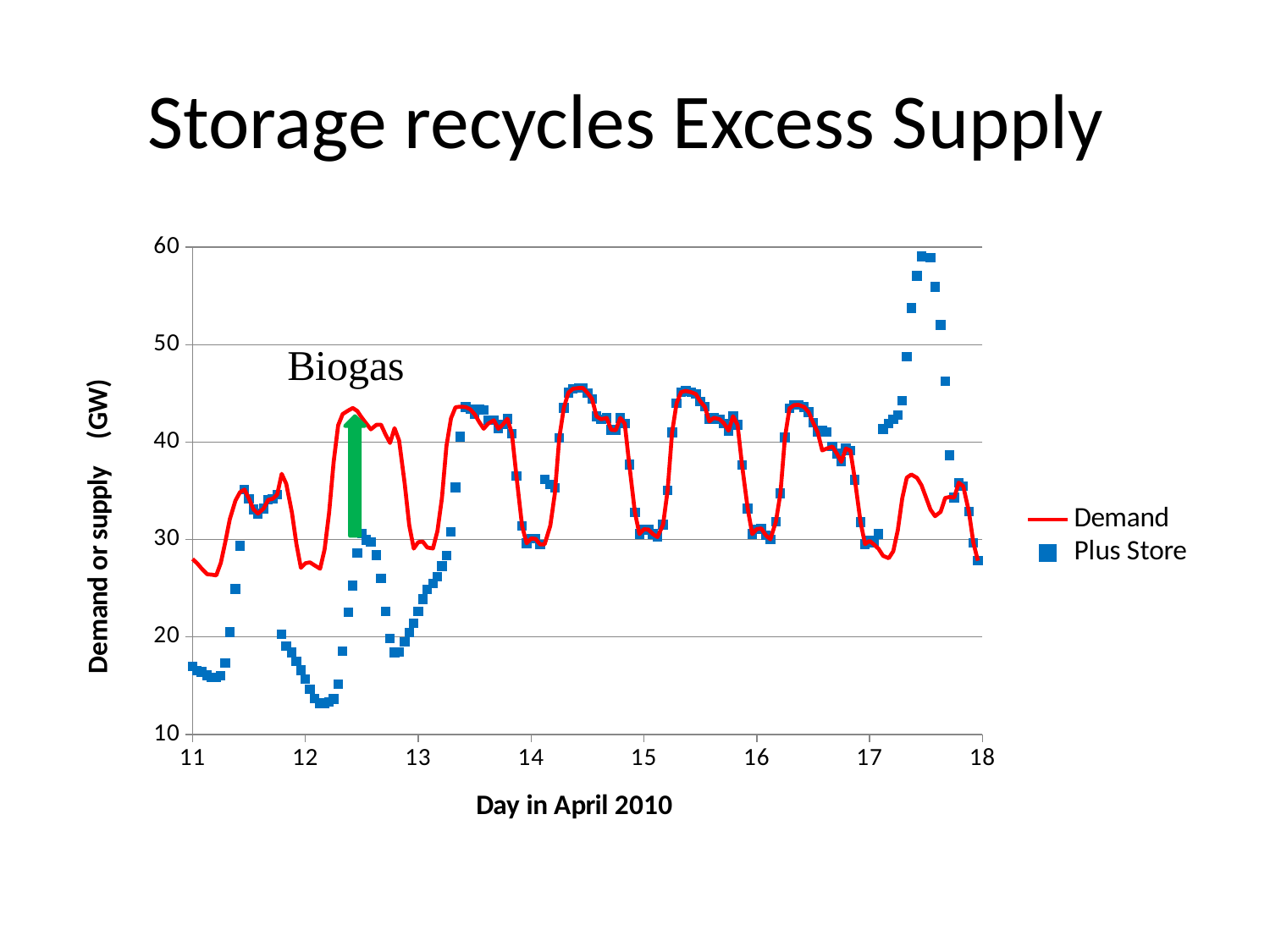

# Storage recycles Excess Supply

### Chart

| Category | Demand | Plus Store |
|---|---|---|